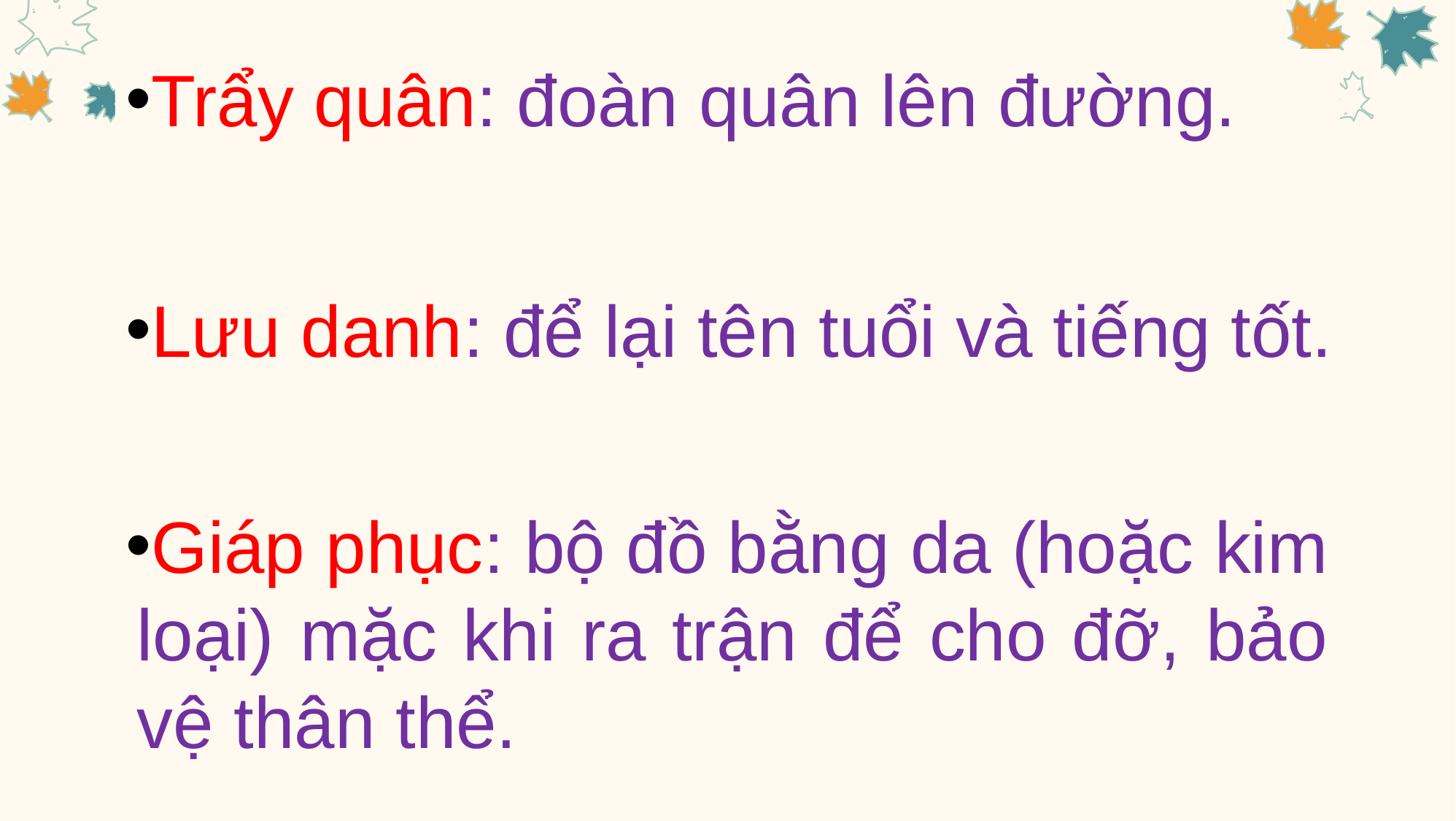

Trẩy quân:  ?
Trẩy quân: đoàn quân lên đường.
Lưu danh: để lại tên tuổi và tiếng tốt.
Lưu danh:  ?
Giáp phục:  ?
Giáp phục: bộ đồ bằng da (hoặc kim loại) mặc khi ra trận để cho đỡ, bảo vệ thân thể.